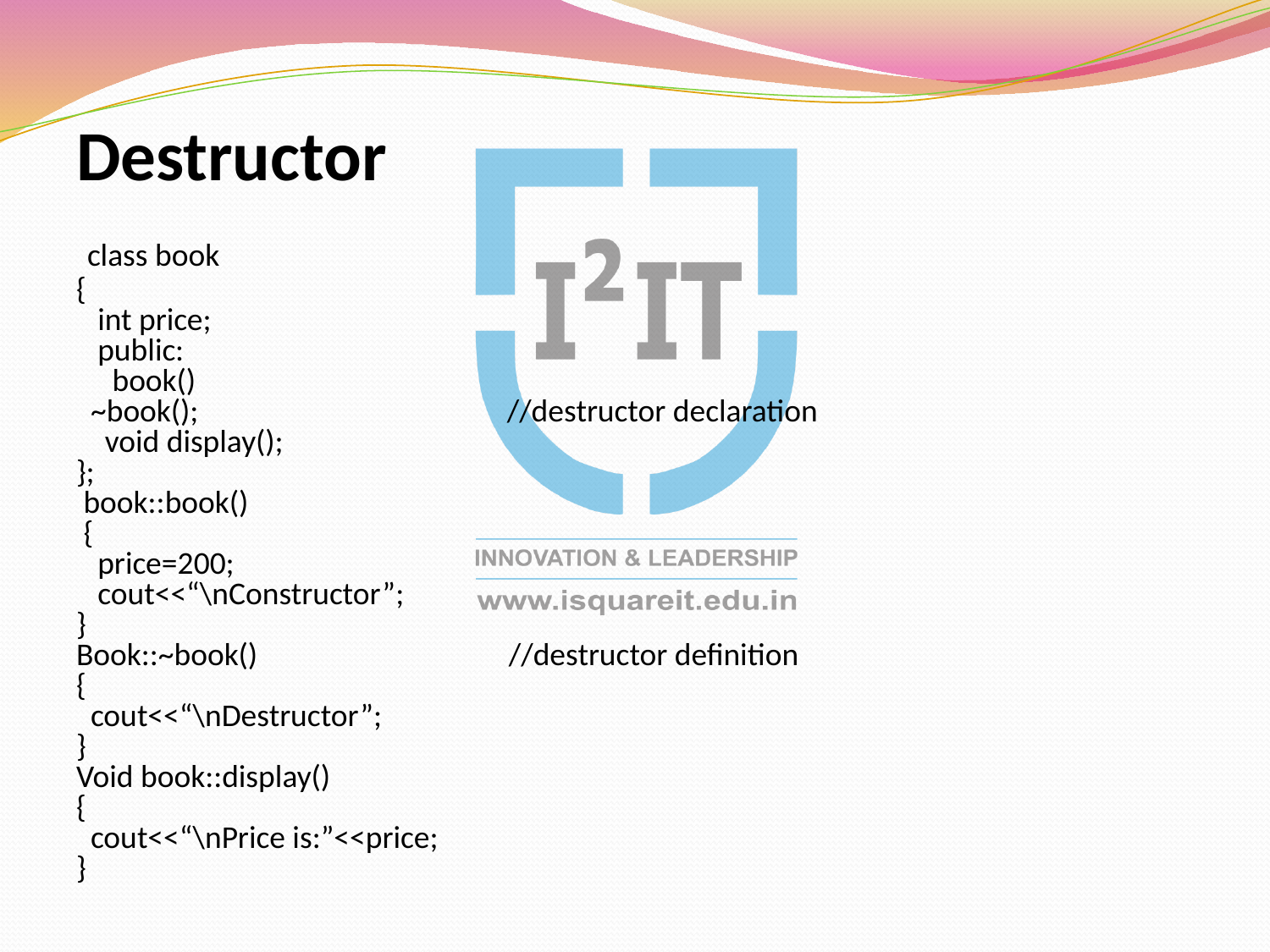

Destructor
 class book
{
   int price;
   public:
     book()
  ~book();                                           //destructor declaration
    void display();
};
 book::book()
 {
   price=200;
   cout<<“\nConstructor”;
}
Book::~book()                                   //destructor definition
{
  cout<<“\nDestructor”;
}
Void book::display()
{
  cout<<“\nPrice is:”<<price;
}